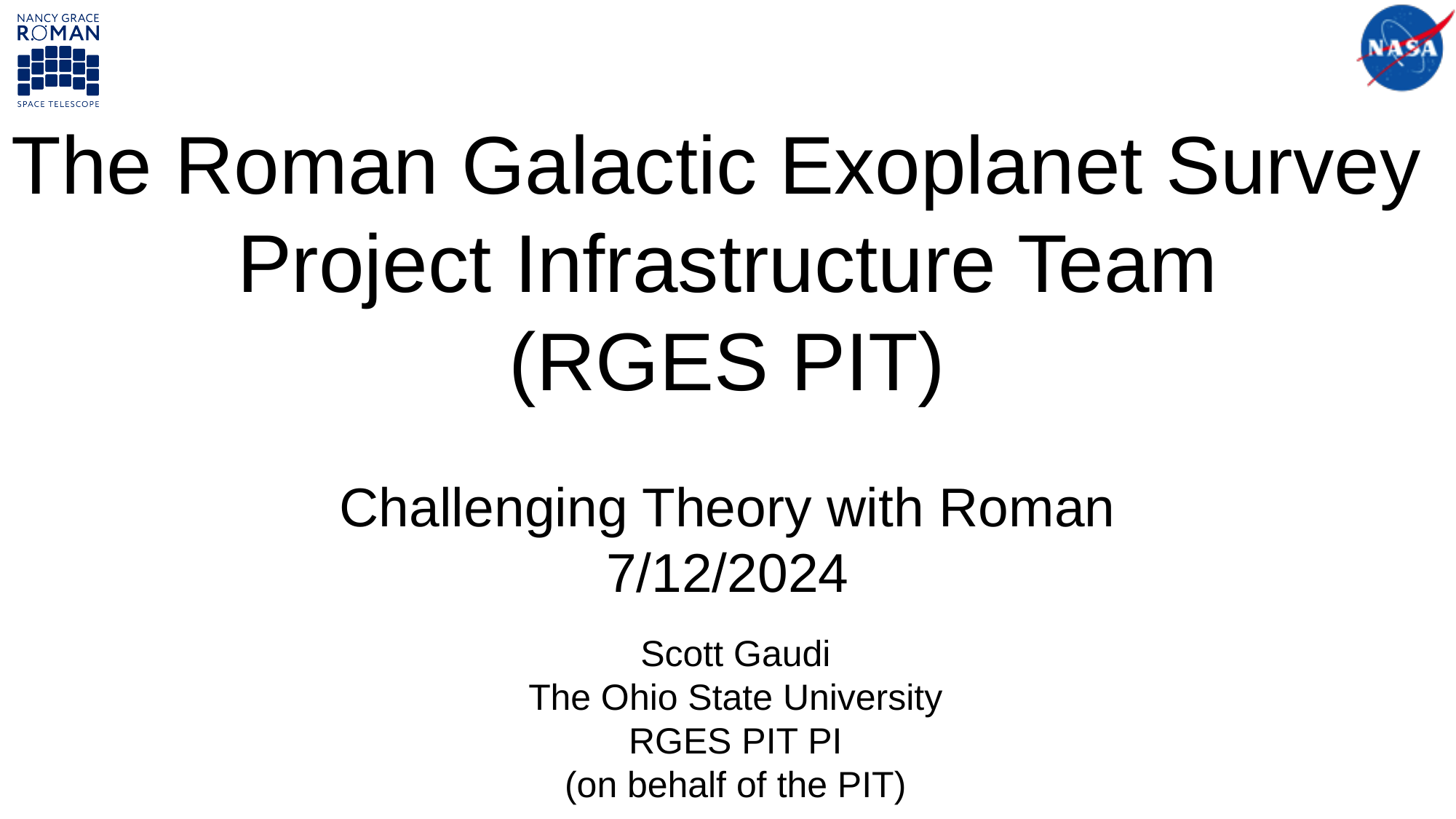

# The Roman Galactic Exoplanet Survey Project Infrastructure Team (RGES PIT) Challenging Theory with Roman 7/12/2024
Scott Gaudi
The Ohio State University
RGES PIT PI
(on behalf of the PIT)